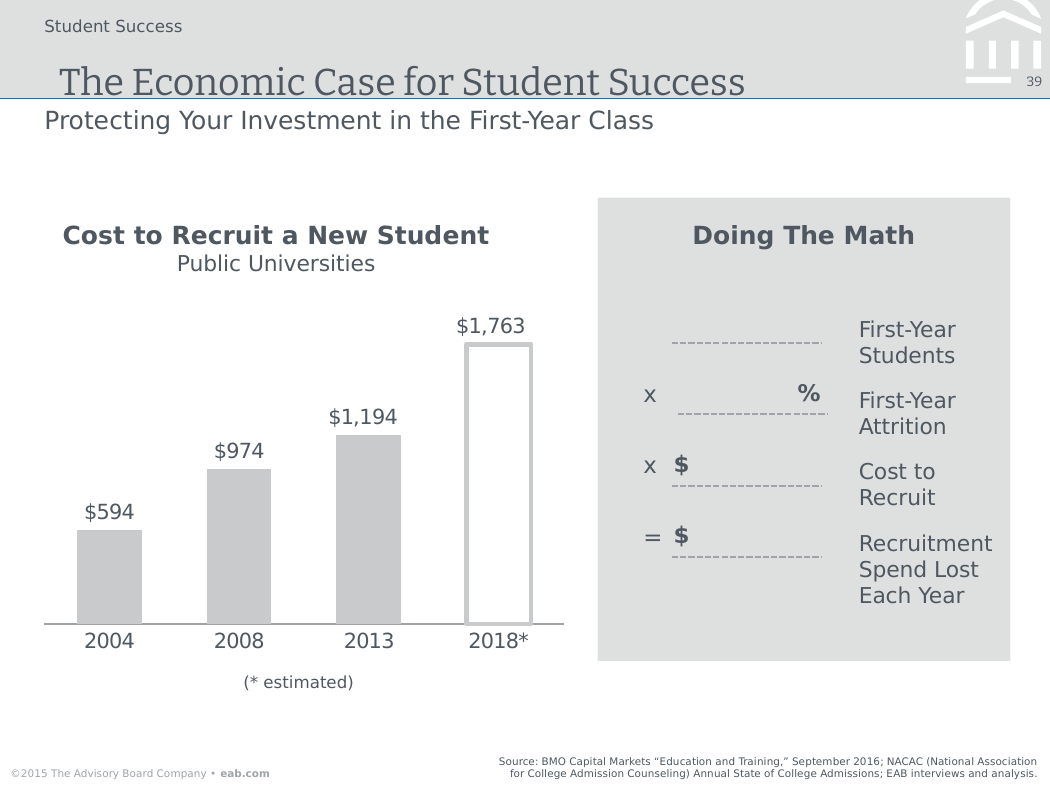

Student Success
# The Economic Case for Student Success
Protecting Your Investment in the First-Year Class

Cost to Recruit a New Student
Public Universities
Doing The Math

### Chart

| Category | Public |
|---|---|
| 2004 | 594.0 |
| 2008 | 974.0 |
| 2013 | 1194.0 |
| 2018* | 1763.0 |
First-Year
Students
%
x
First-Year
Attrition
$
x
Cost to
Recruit
$
=
Recruitment
Spend Lost
Each Year
(* estimated)

Source: BMO Capital Markets “Education and Training,” September 2016; NACAC (National Association for College Admission Counseling) Annual State of College Admissions; EAB interviews and analysis.